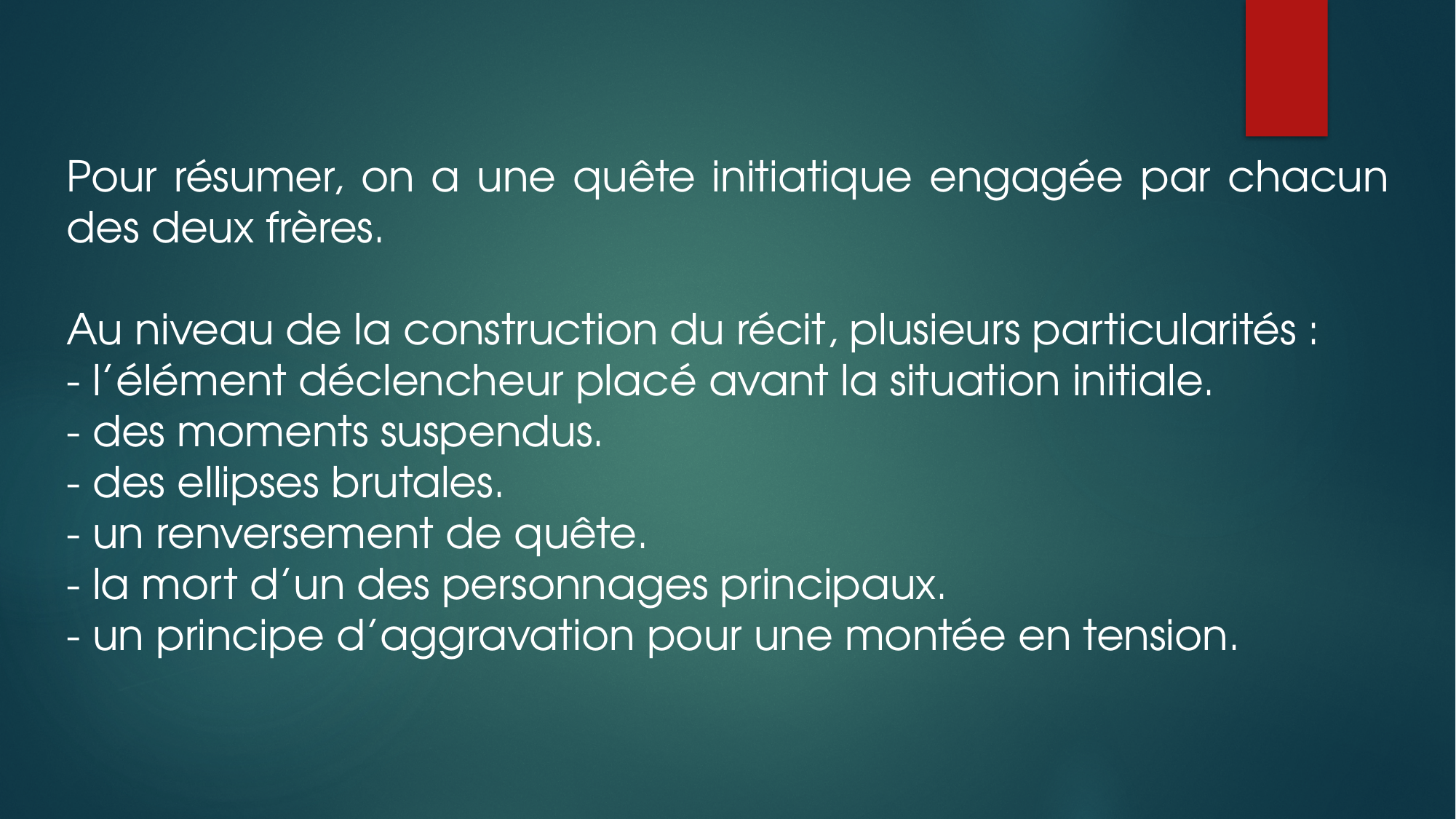

Pour résumer, on a une quête initiatique engagée par chacun des deux frères.

Au niveau de la construction du récit, plusieurs particularités :
- l’élément déclencheur placé avant la situation initiale.
- des moments suspendus.
- des ellipses brutales.
- un renversement de quête.
- la mort d’un des personnages principaux.
- un principe d’aggravation pour une montée en tension.